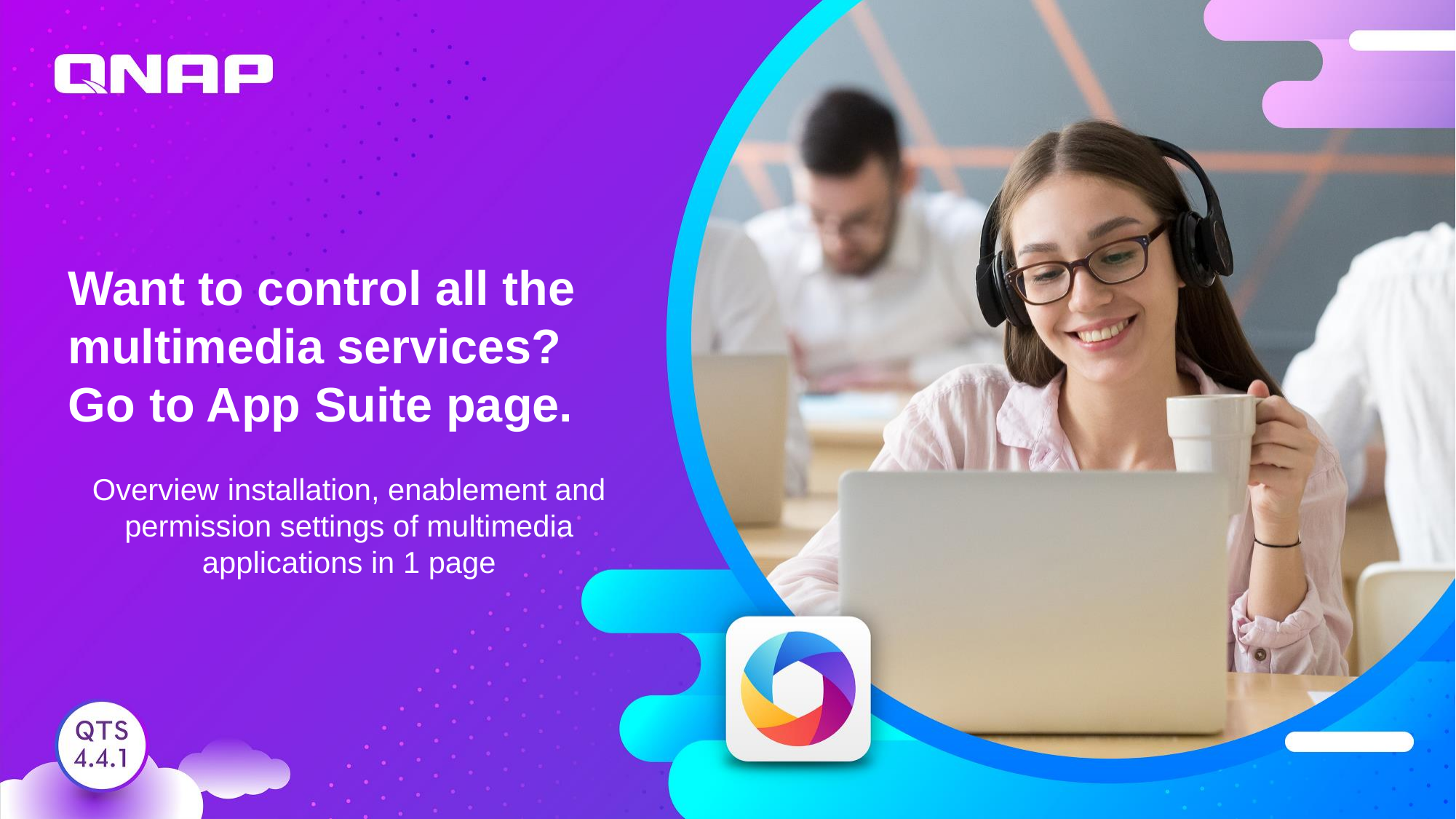

# Want to control all the multimedia services? Go to App Suite page.
Overview installation, enablement and permission settings of multimedia applications in 1 page